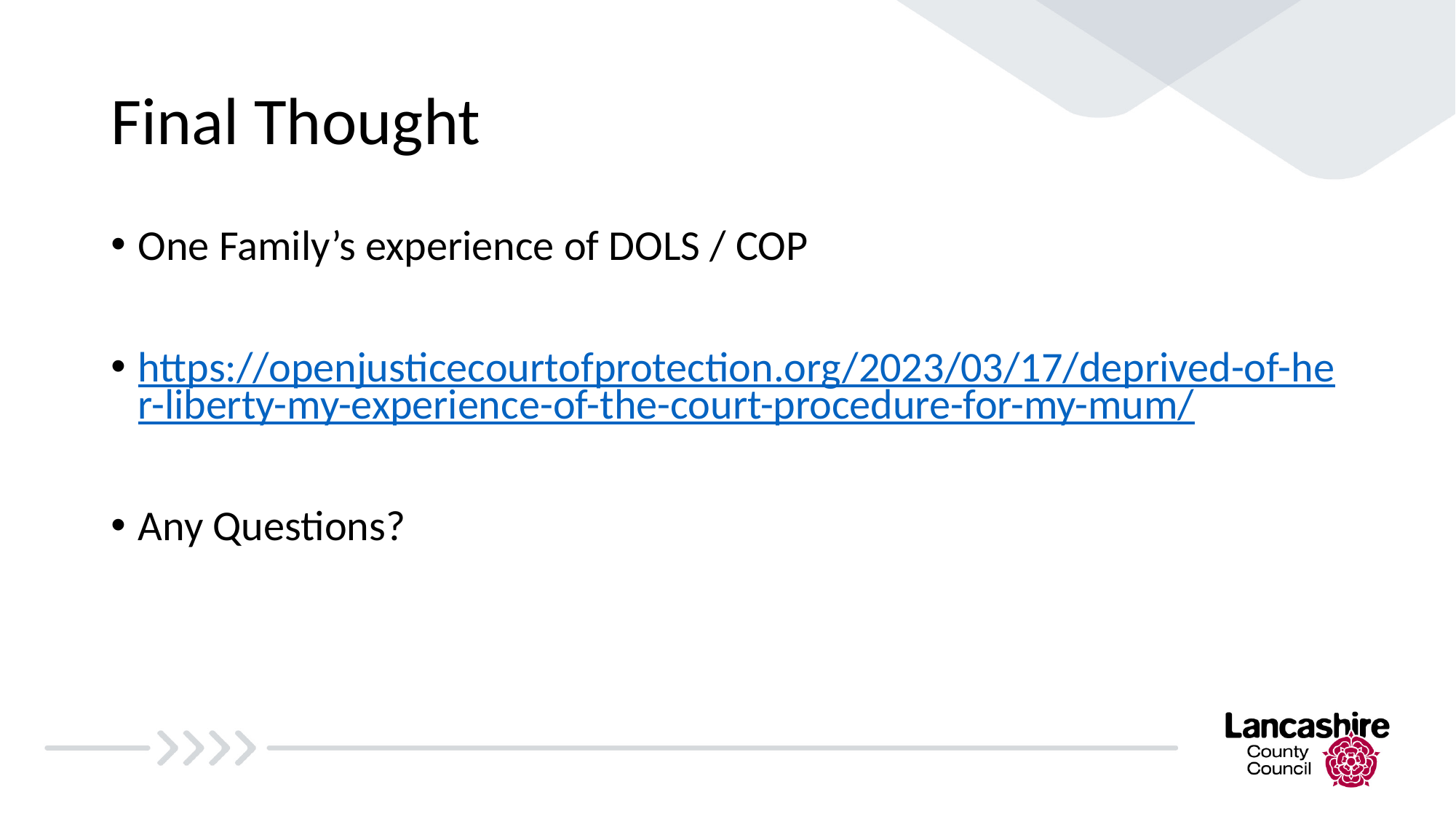

# Final Thought
One Family’s experience of DOLS / COP

https://openjusticecourtofprotection.org/2023/03/17/deprived-of-her-liberty-my-experience-of-the-court-procedure-for-my-mum/

Any Questions?